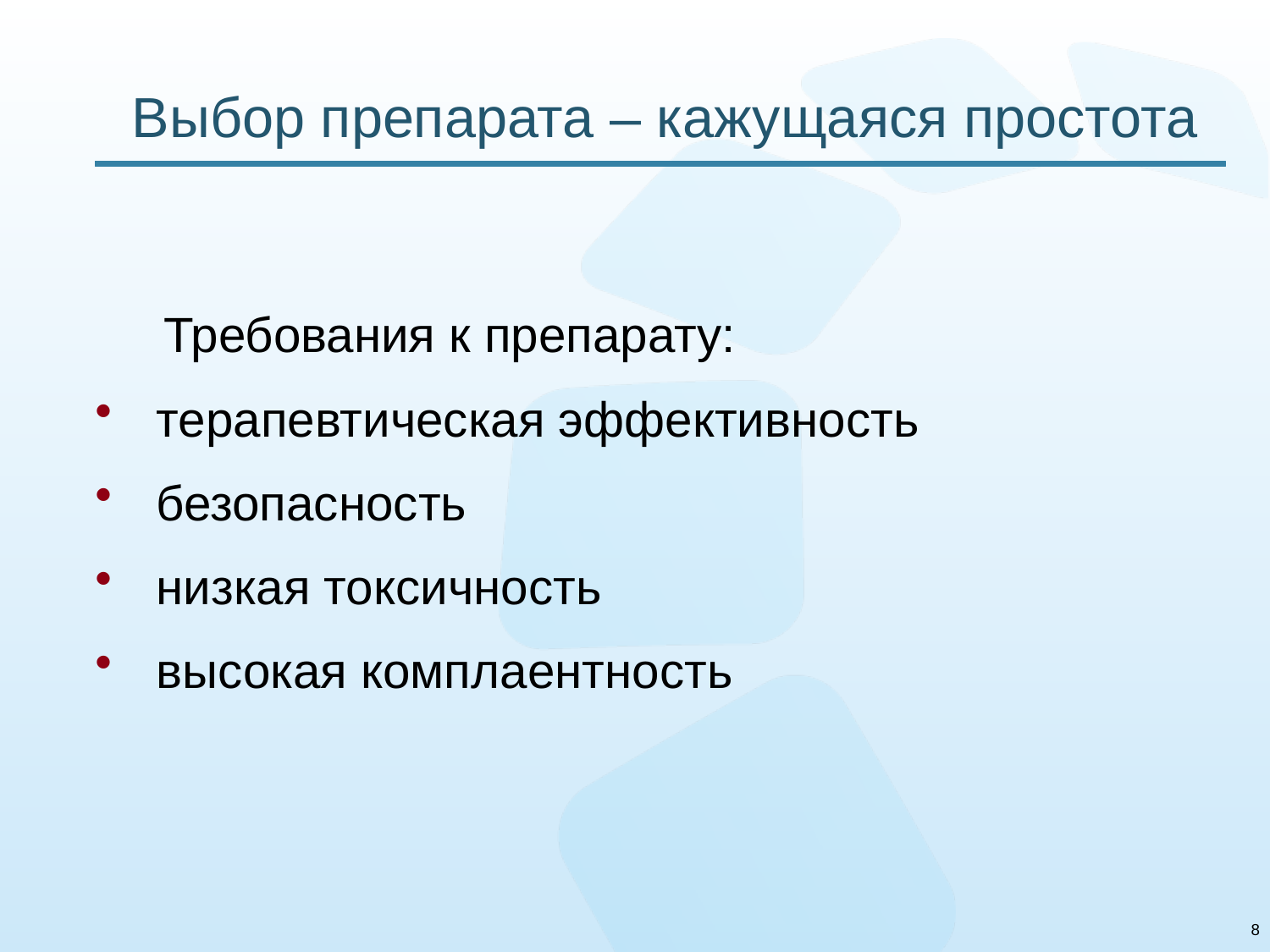

# Выбор препарата – кажущаяся простота

     Требования к препарату:
 терапевтическая эффективность
 безопасность
 низкая токсичность
 высокая комплаентность
8